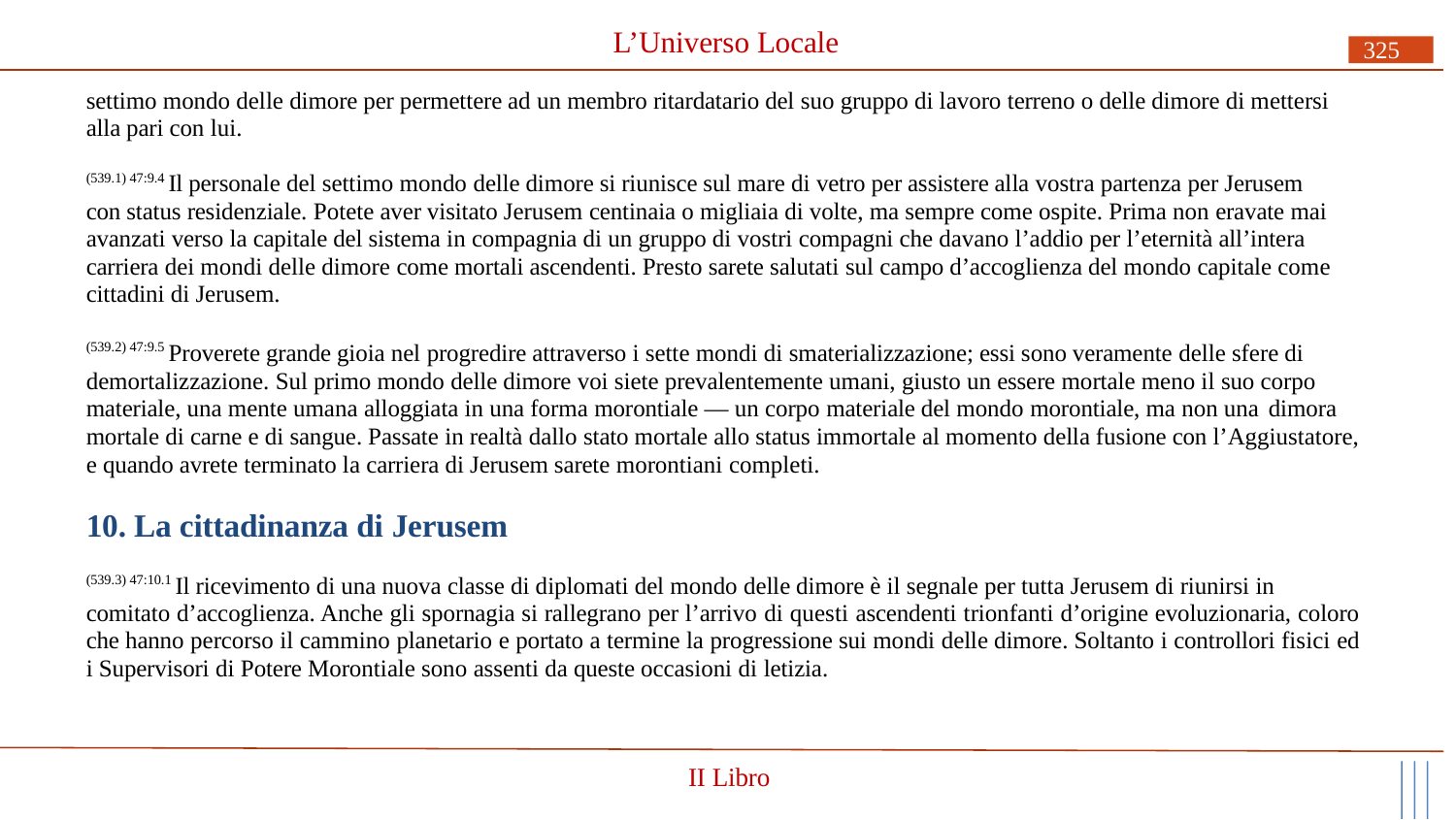

# L’Universo Locale
325

settimo mondo delle dimore per permettere ad un membro ritardatario del suo gruppo di lavoro terreno o delle dimore di mettersi  alla pari con lui.

(539.1) 47:9.4 Il personale del settimo mondo delle dimore si riunisce sul mare di vetro per assistere alla vostra partenza per Jerusem  con status residenziale. Potete aver visitato Jerusem centinaia o migliaia di volte, ma sempre come ospite. Prima non eravate mai  avanzati verso la capitale del sistema in compagnia di un gruppo di vostri compagni che davano l’addio per l’eternità all’intera  carriera dei mondi delle dimore come mortali ascendenti. Presto sarete salutati sul campo d’accoglienza del mondo capitale come  cittadini di Jerusem.

(539.2) 47:9.5 Proverete grande gioia nel progredire attraverso i sette mondi di smaterializzazione; essi sono veramente delle sfere di  demortalizzazione. Sul primo mondo delle dimore voi siete prevalentemente umani, giusto un essere mortale meno il suo corpo  materiale, una mente umana alloggiata in una forma morontiale — un corpo materiale del mondo morontiale, ma non una dimora
mortale di carne e di sangue. Passate in realtà dallo stato mortale allo status immortale al momento della fusione con l’Aggiustatore,  e quando avrete terminato la carriera di Jerusem sarete morontiani completi.

10. La cittadinanza di Jerusem
(539.3) 47:10.1 Il ricevimento di una nuova classe di diplomati del mondo delle dimore è il segnale per tutta Jerusem di riunirsi in
comitato d’accoglienza. Anche gli spornagia si rallegrano per l’arrivo di questi ascendenti trionfanti d’origine evoluzionaria, coloro  che hanno percorso il cammino planetario e portato a termine la progressione sui mondi delle dimore. Soltanto i controllori fisici ed  i Supervisori di Potere Morontiale sono assenti da queste occasioni di letizia.

II Libro